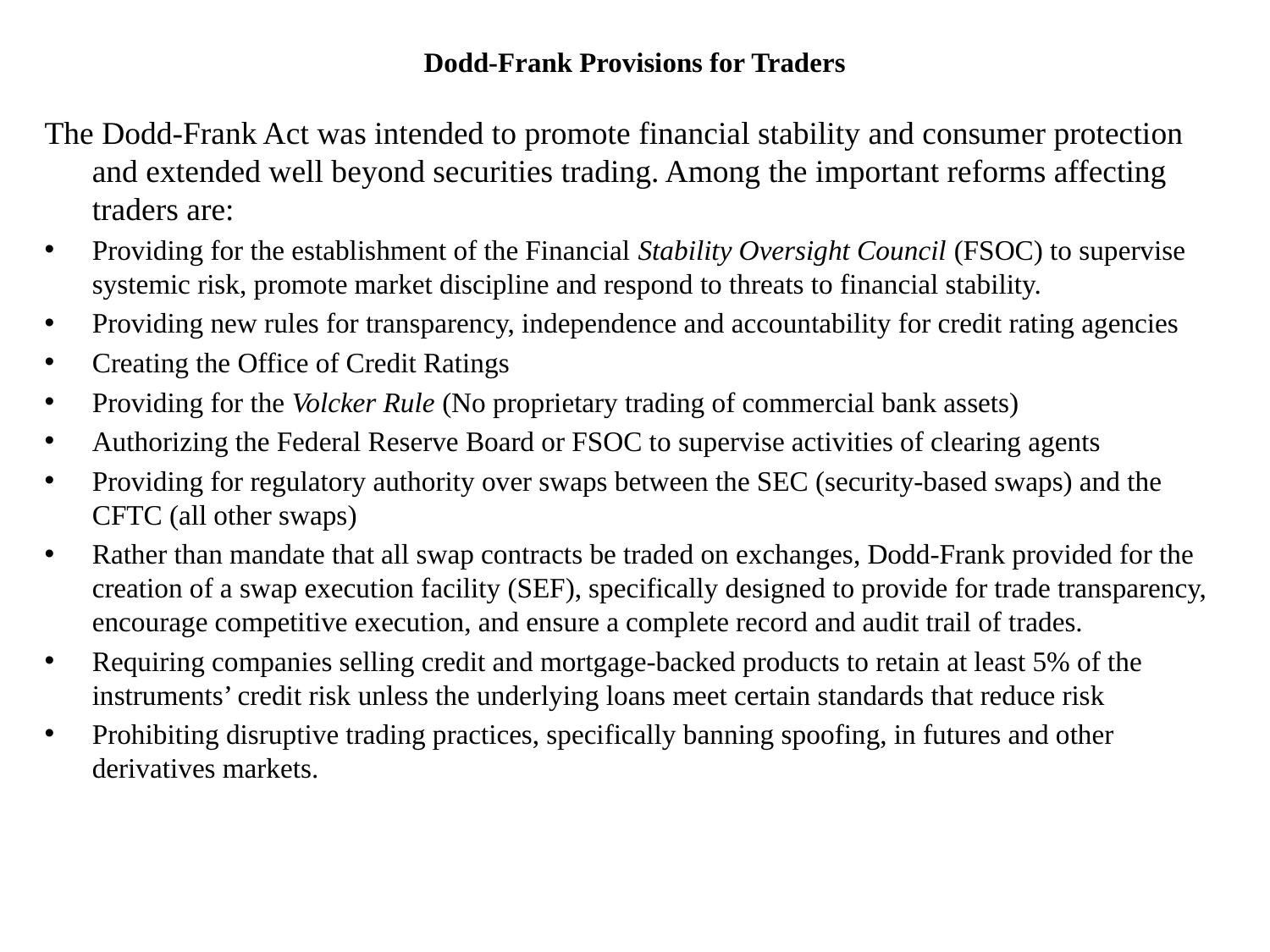

# Dodd-Frank Provisions for Traders
The Dodd-Frank Act was intended to promote financial stability and consumer protection and extended well beyond securities trading. Among the important reforms affecting traders are:
Providing for the establishment of the Financial Stability Oversight Council (FSOC) to supervise systemic risk, promote market discipline and respond to threats to financial stability.
Providing new rules for transparency, independence and accountability for credit rating agencies
Creating the Office of Credit Ratings
Providing for the Volcker Rule (No proprietary trading of commercial bank assets)
Authorizing the Federal Reserve Board or FSOC to supervise activities of clearing agents
Providing for regulatory authority over swaps between the SEC (security-based swaps) and the CFTC (all other swaps)
Rather than mandate that all swap contracts be traded on exchanges, Dodd-Frank provided for the creation of a swap execution facility (SEF), specifically designed to provide for trade transparency, encourage competitive execution, and ensure a complete record and audit trail of trades.
Requiring companies selling credit and mortgage-backed products to retain at least 5% of the instruments’ credit risk unless the underlying loans meet certain standards that reduce risk
Prohibiting disruptive trading practices, specifically banning spoofing, in futures and other derivatives markets.